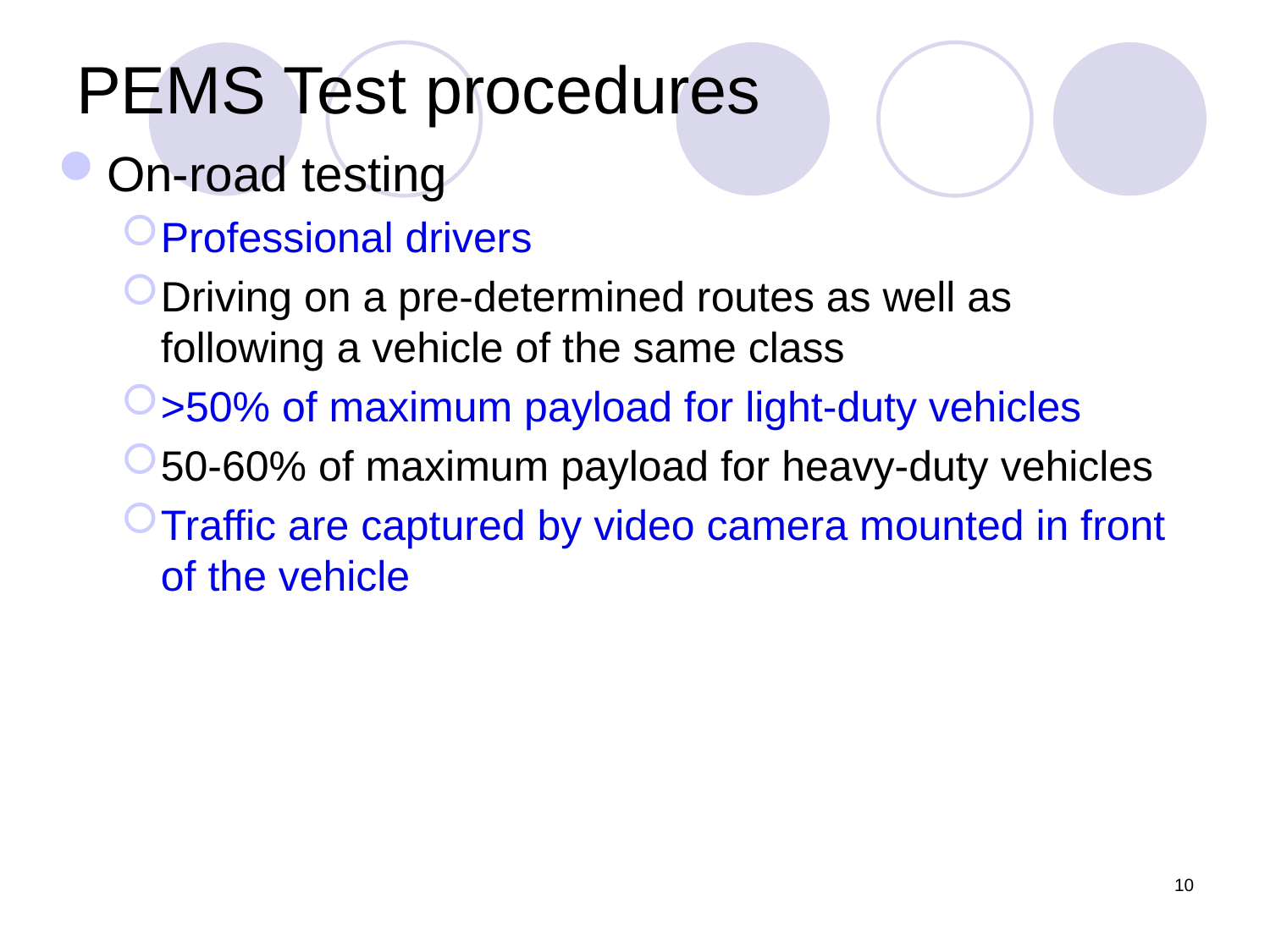

# PEMS Test procedures
On-road testing
Professional drivers
Driving on a pre-determined routes as well as following a vehicle of the same class
>50% of maximum payload for light-duty vehicles
50-60% of maximum payload for heavy-duty vehicles
Traffic are captured by video camera mounted in front of the vehicle
10